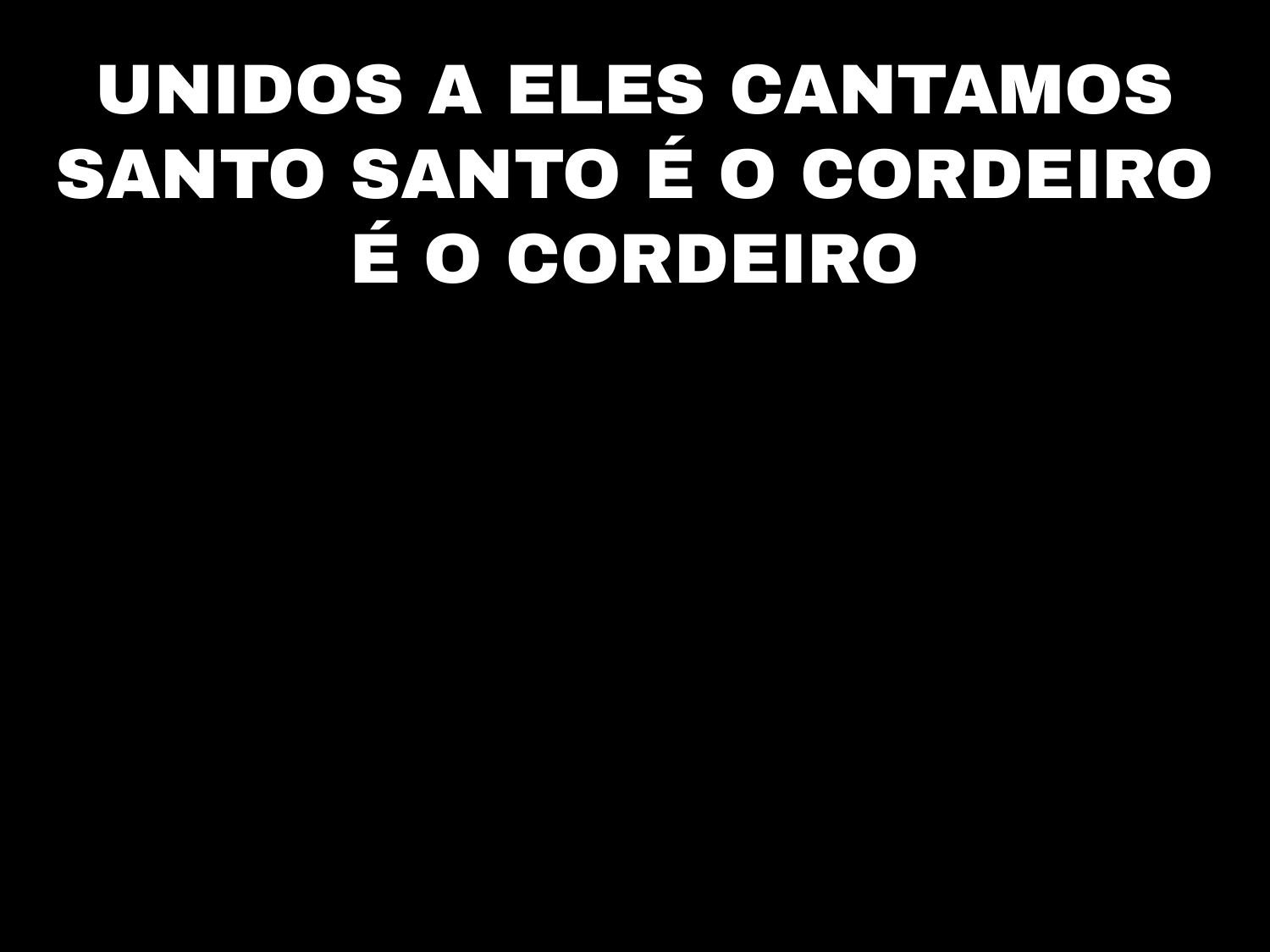

# UNIDOS A ELES CANTAMOS SANTO SANTO É O CORDEIRO É O CORDEIRO